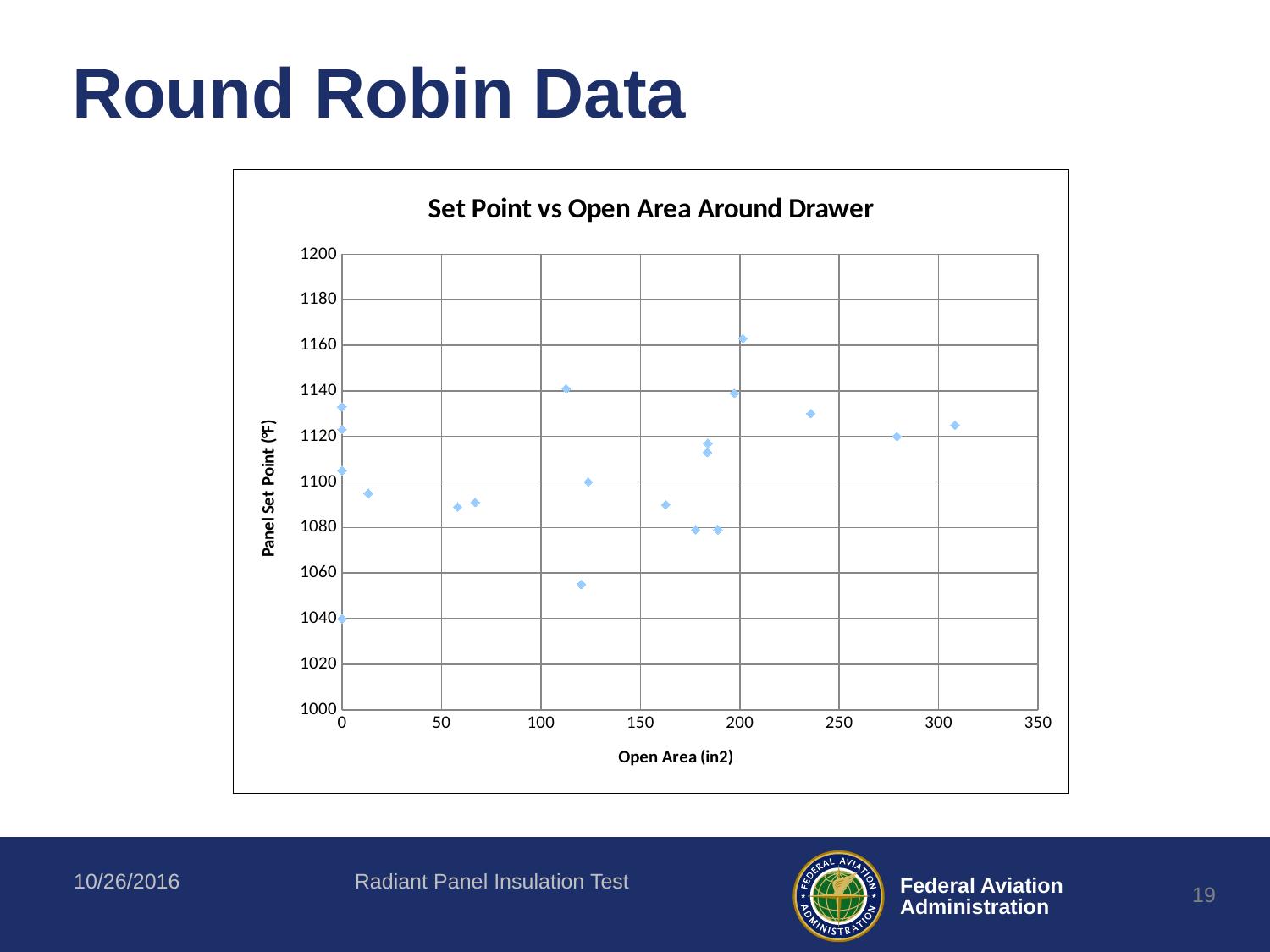

# Round Robin Data

### Chart: Set Point vs Open Area Around Drawer

| Category |  |
|---|---|